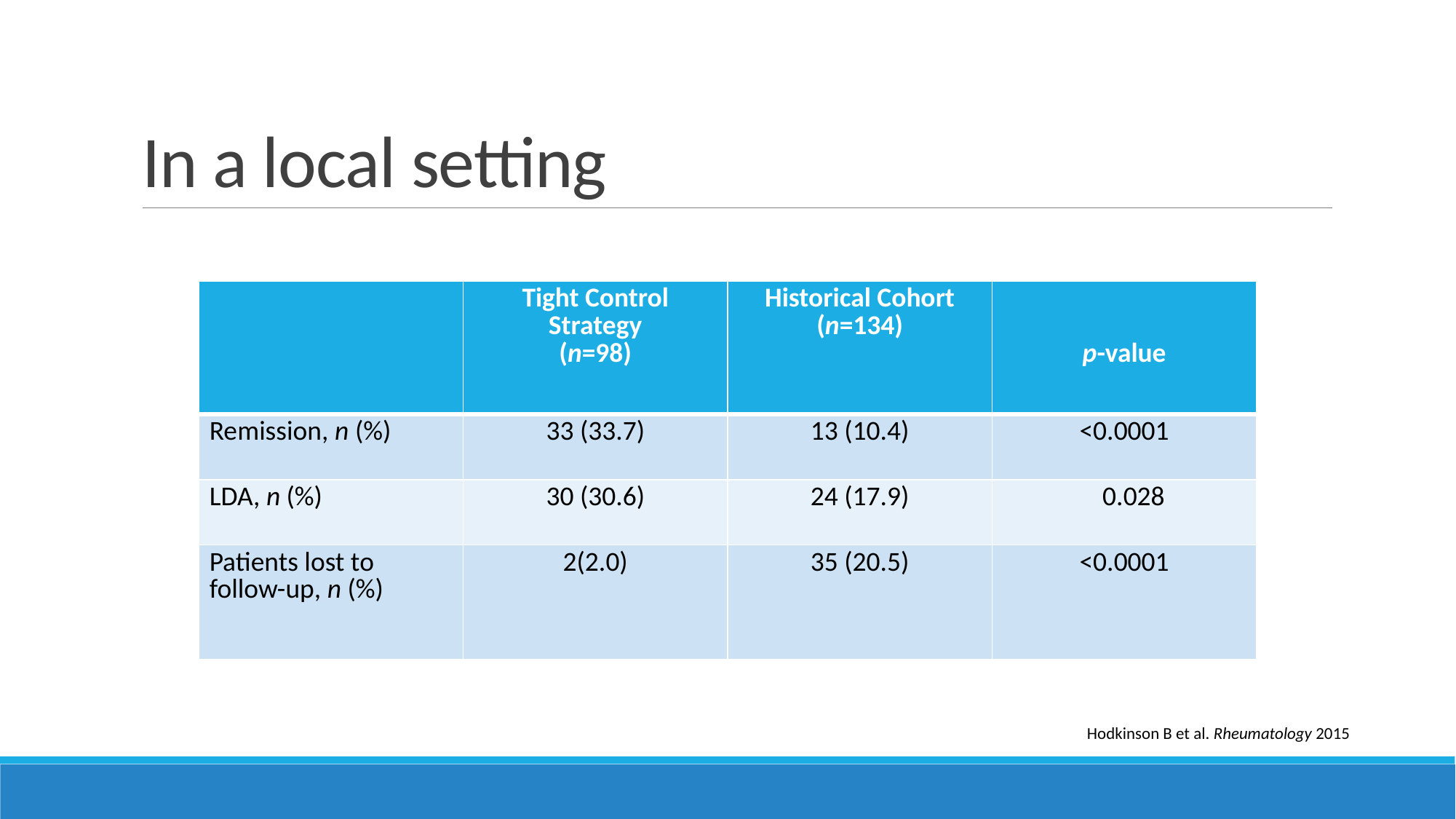

# In a local setting
|  | Tight Control Strategy (n=98) | Historical Cohort (n=134) | p-value |
| --- | --- | --- | --- |
| Remission, n (%) | 33 (33.7) | 13 (10.4) | <0.0001 |
| LDA, n (%) | 30 (30.6) | 24 (17.9) | 0.028 |
| Patients lost to follow-up, n (%) | 2(2.0) | 35 (20.5) | <0.0001 |
Hodkinson B et al. Rheumatology 2015